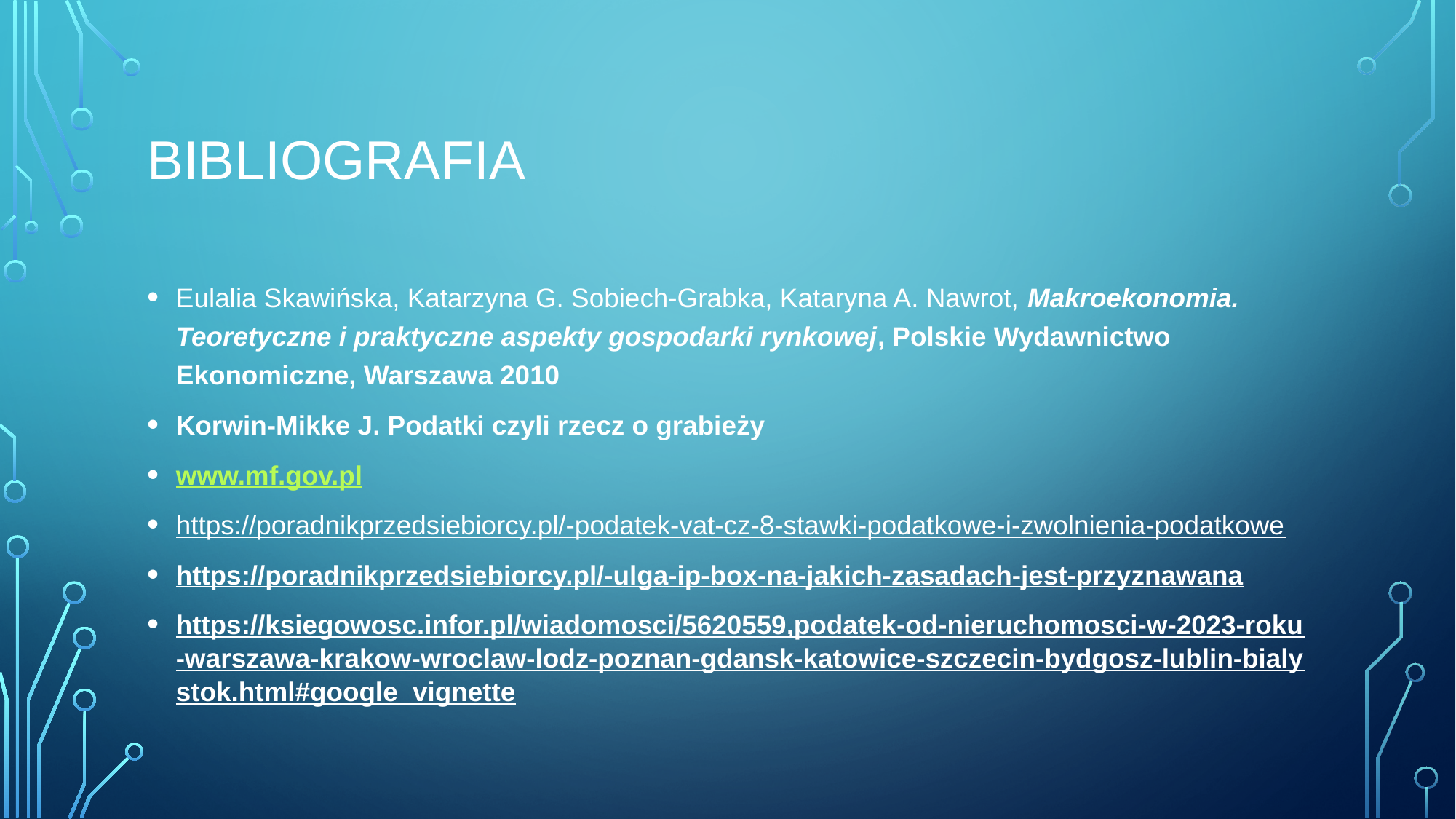

# Bibliografia
Eulalia Skawińska, Katarzyna G. Sobiech-Grabka, Kataryna A. Nawrot, Makroekonomia. Teoretyczne i praktyczne aspekty gospodarki rynkowej, Polskie Wydawnictwo Ekonomiczne, Warszawa 2010
Korwin-Mikke J. Podatki czyli rzecz o grabieży
www.mf.gov.pl
https://poradnikprzedsiebiorcy.pl/-podatek-vat-cz-8-stawki-podatkowe-i-zwolnienia-podatkowe
https://poradnikprzedsiebiorcy.pl/-ulga-ip-box-na-jakich-zasadach-jest-przyznawana
https://ksiegowosc.infor.pl/wiadomosci/5620559,podatek-od-nieruchomosci-w-2023-roku-warszawa-krakow-wroclaw-lodz-poznan-gdansk-katowice-szczecin-bydgosz-lublin-bialystok.html#google_vignette